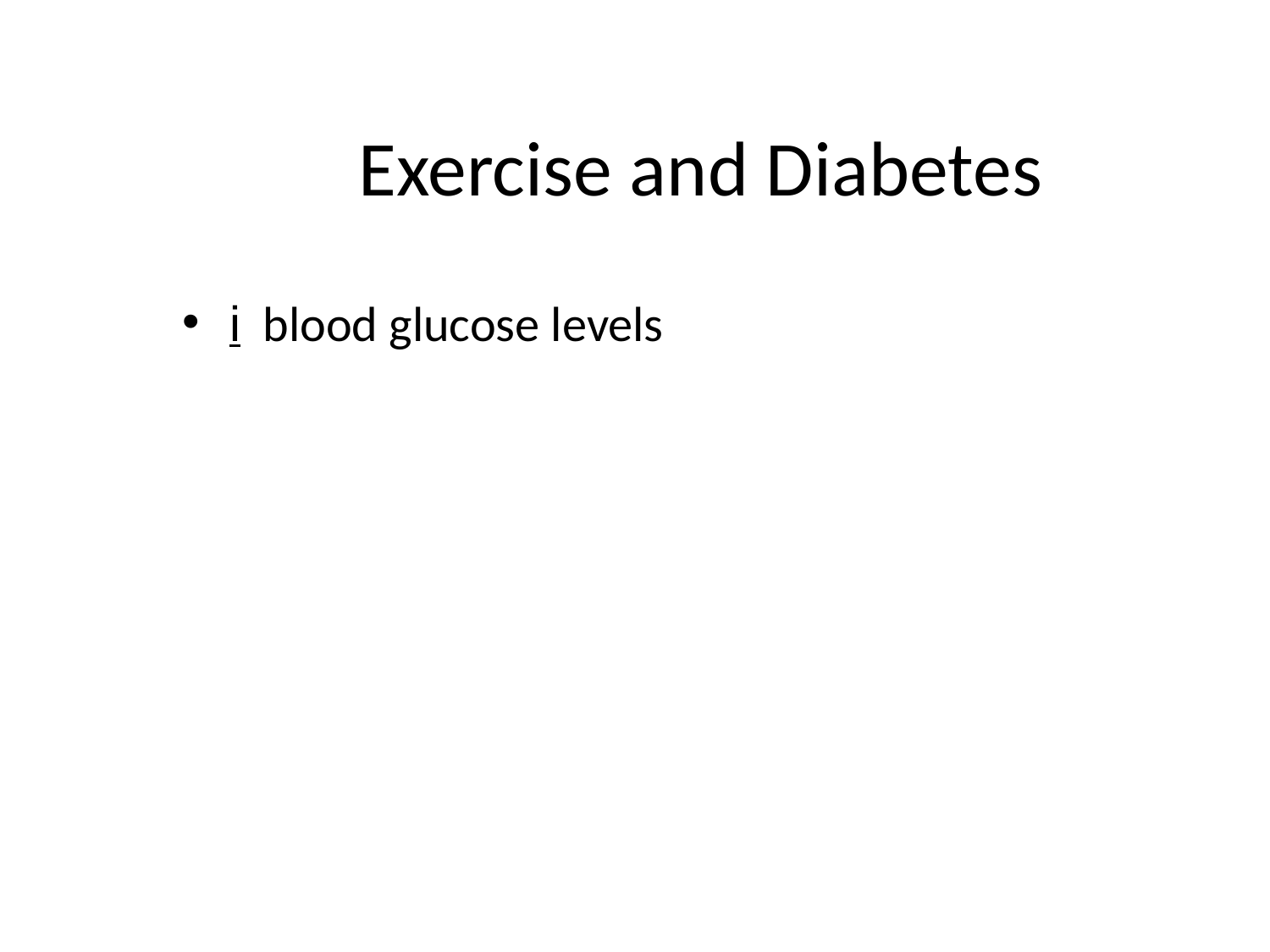

# Exercise and Diabetes
i  blood glucose levels